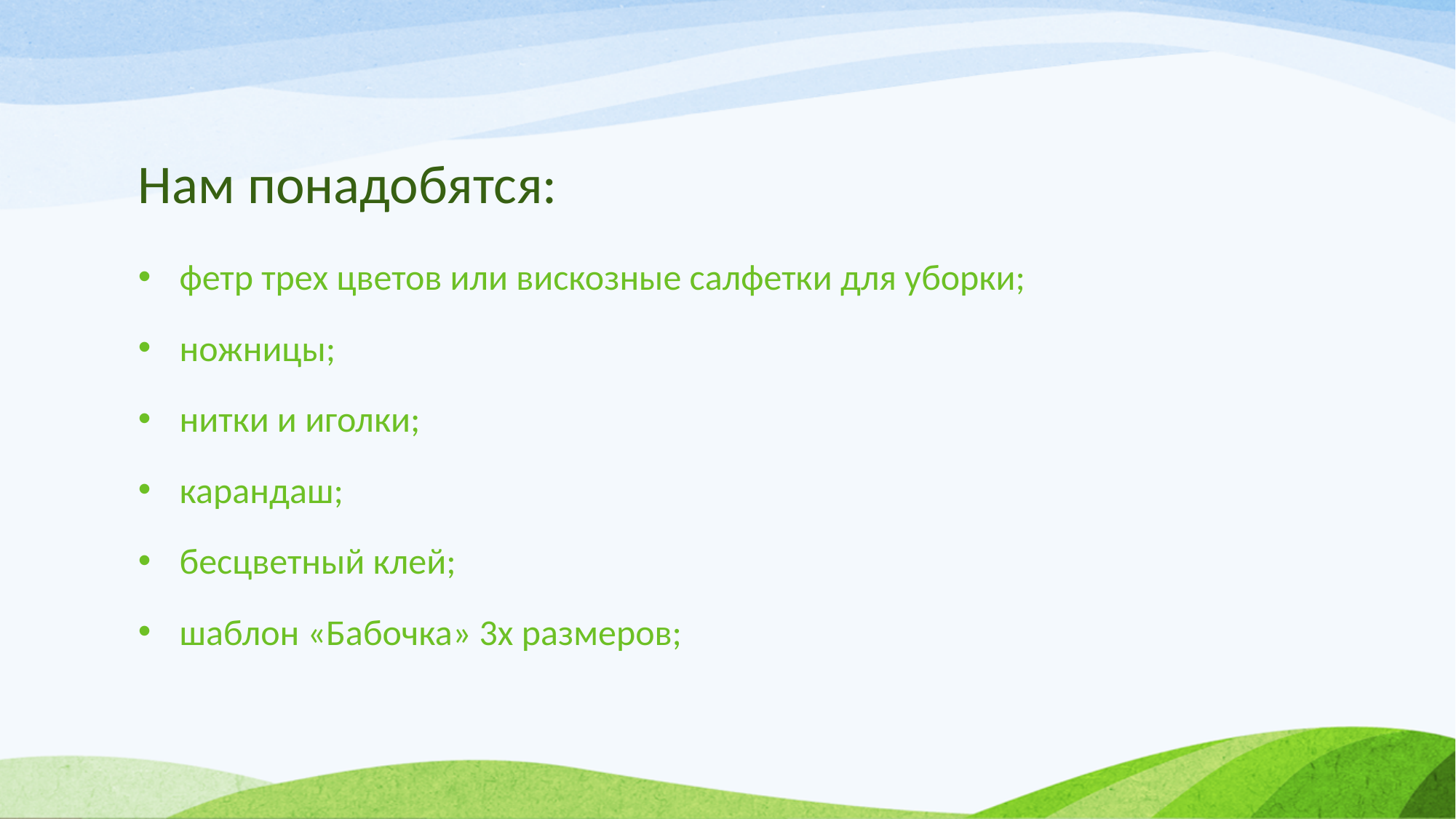

# Нам понадобятся:
фетр трех цветов или вискозные салфетки для уборки;
ножницы;
нитки и иголки;
карандаш;
бесцветный клей;
шаблон «Бабочка» 3х размеров;